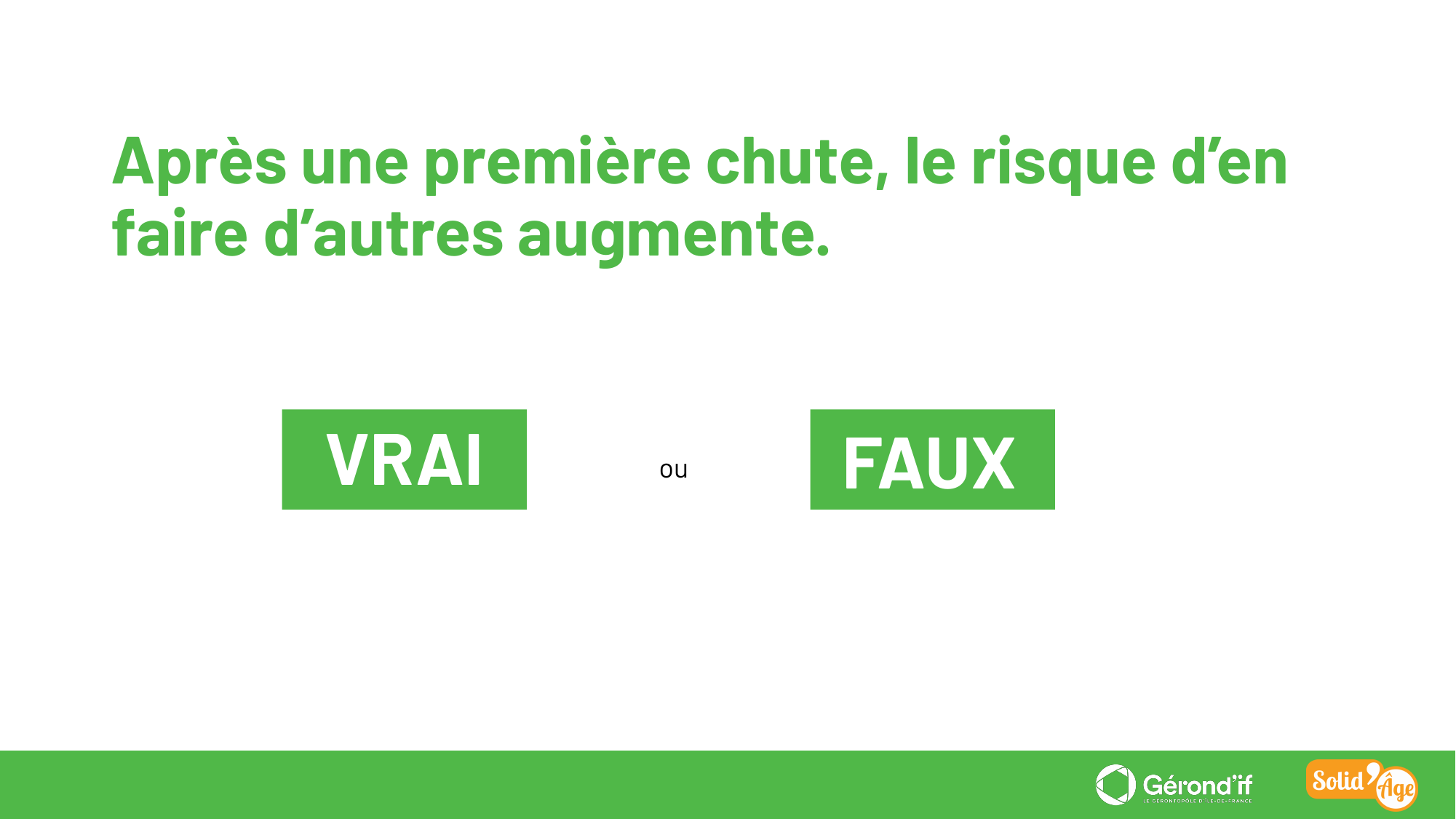

Après une première chute, le risque d’en faire d’autres augmente.

FAUX
VRAI
ou